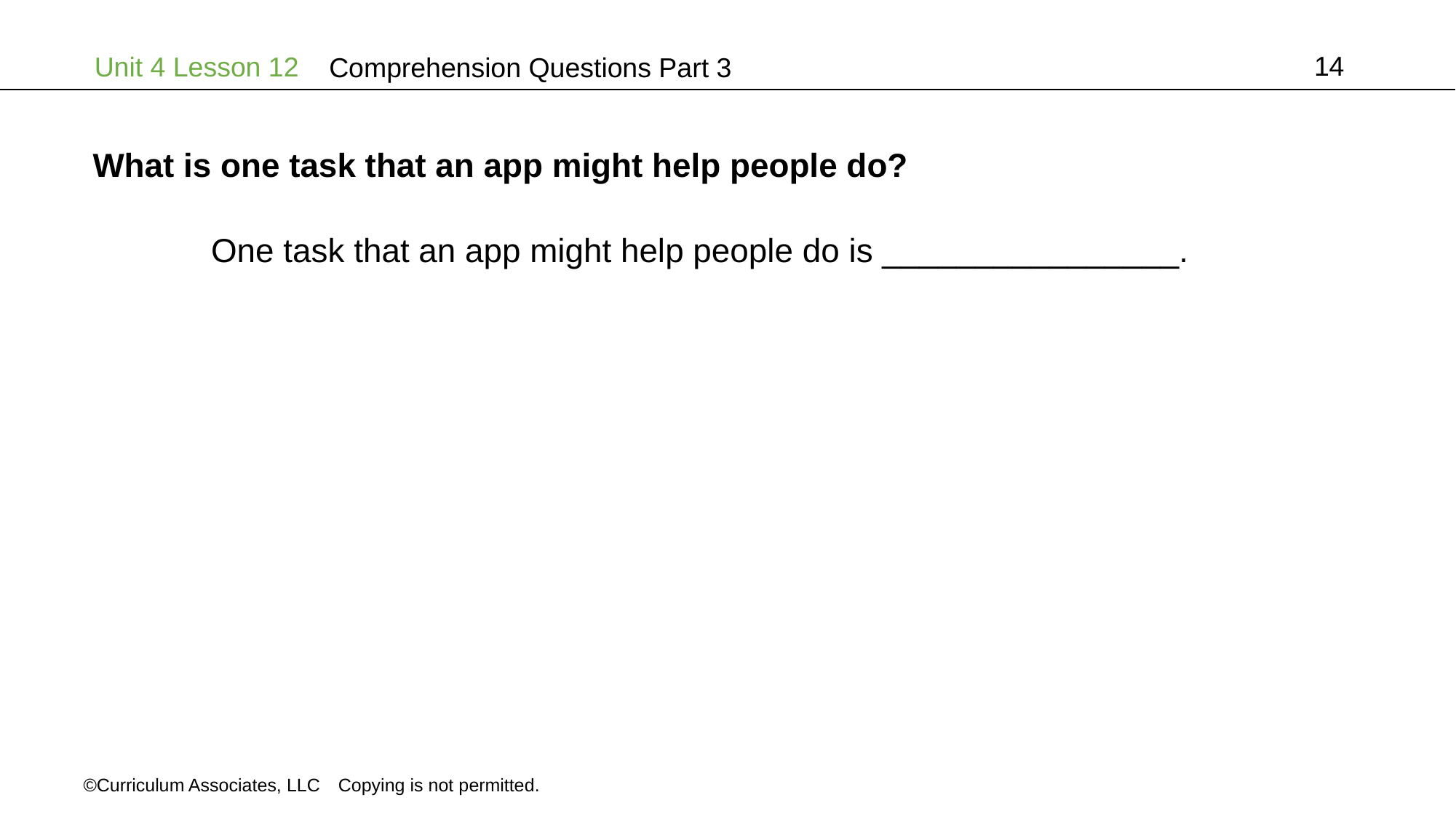

14
# Comprehension Questions Part 3

What is one task that an app might help people do?
	 One task that an app might help people do is ________________.